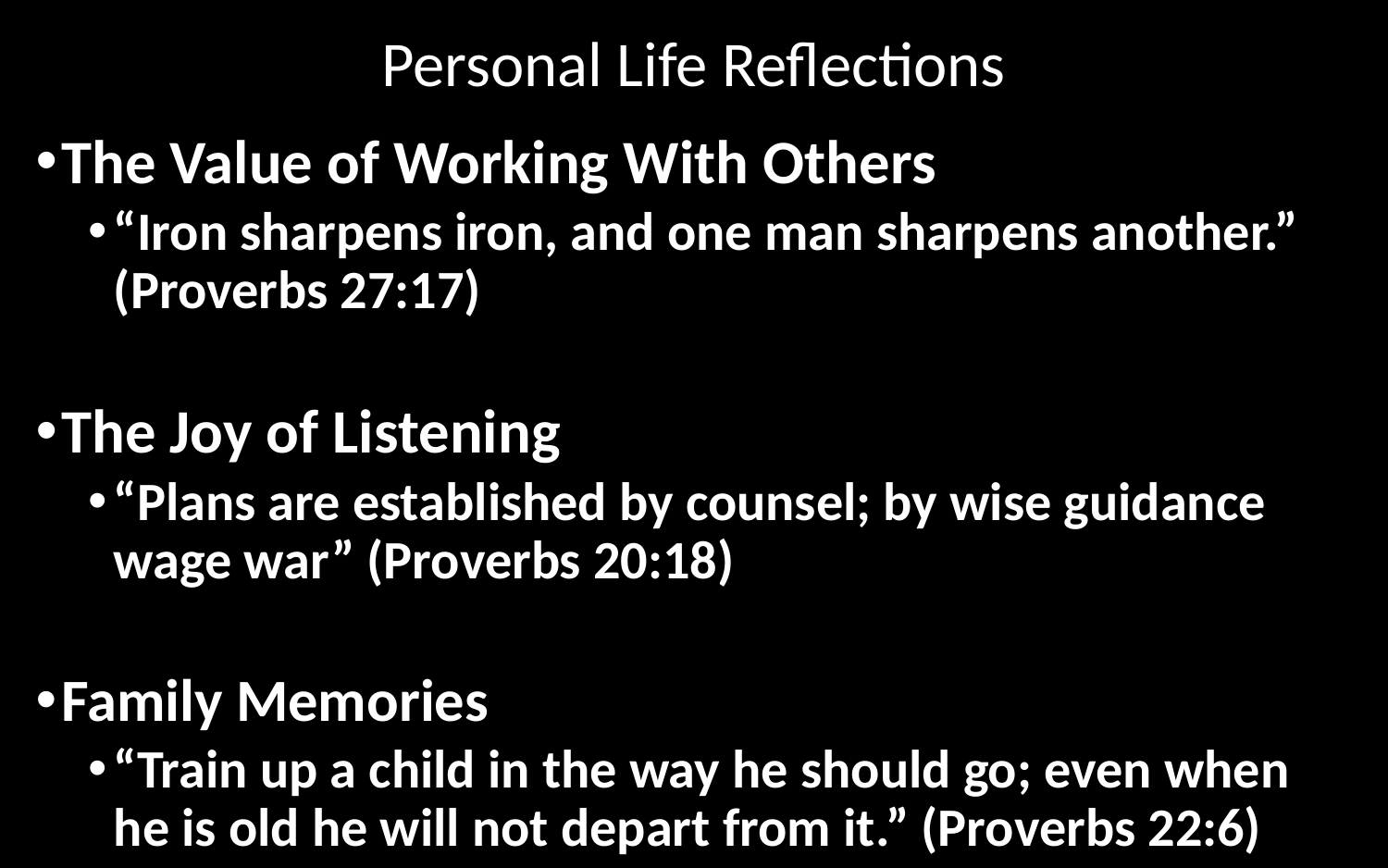

# Personal Life Reflections
The Value of Working With Others
“Iron sharpens iron, and one man sharpens another.” (Proverbs 27:17)

The Joy of Listening
“Plans are established by counsel; by wise guidance wage war” (Proverbs 20:18)

Family Memories
“Train up a child in the way he should go; even when he is old he will not depart from it.” (Proverbs 22:6)